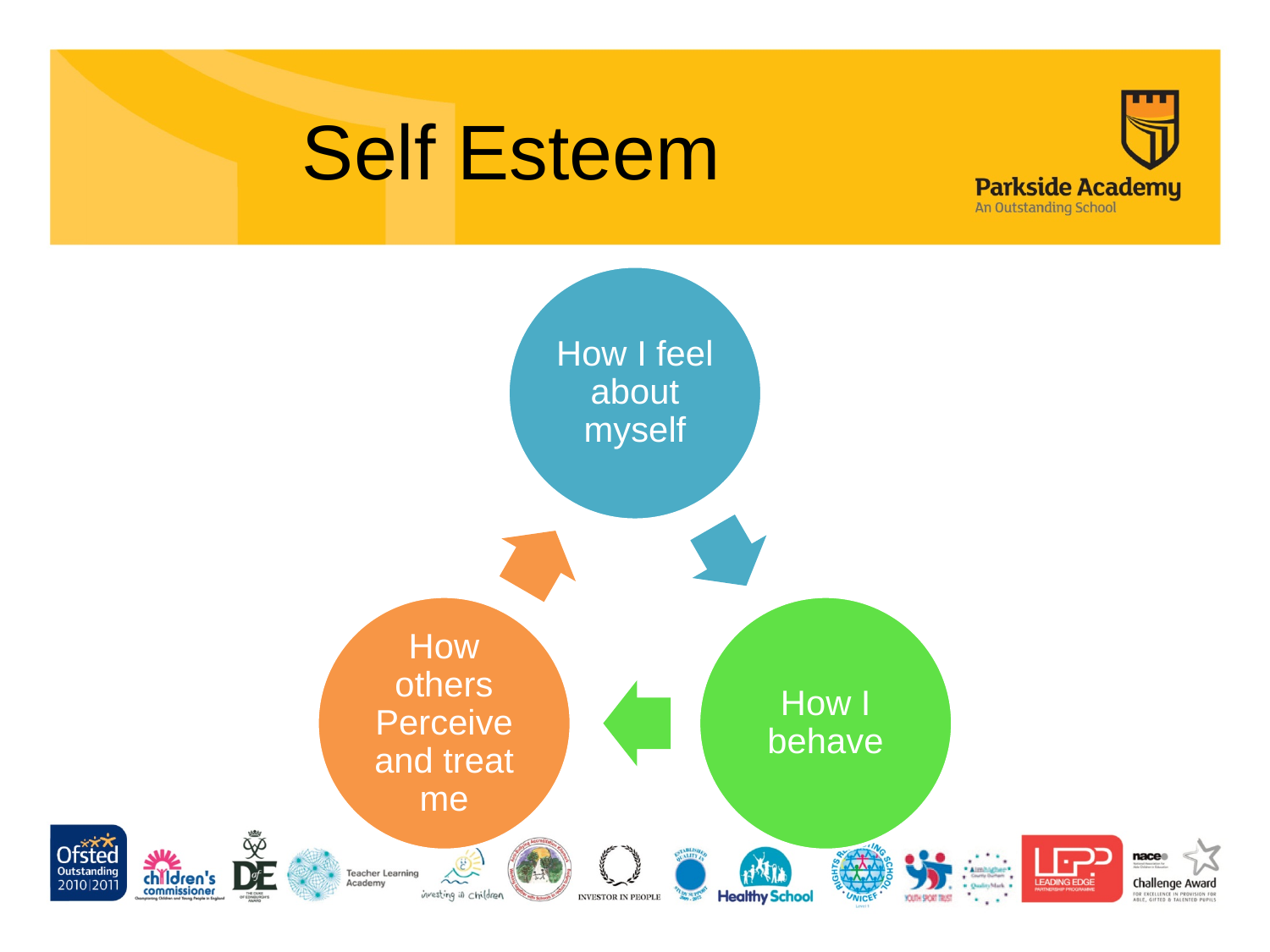

# Self Esteem
How I feel about myself

How I behave

How others Perceive and treat me